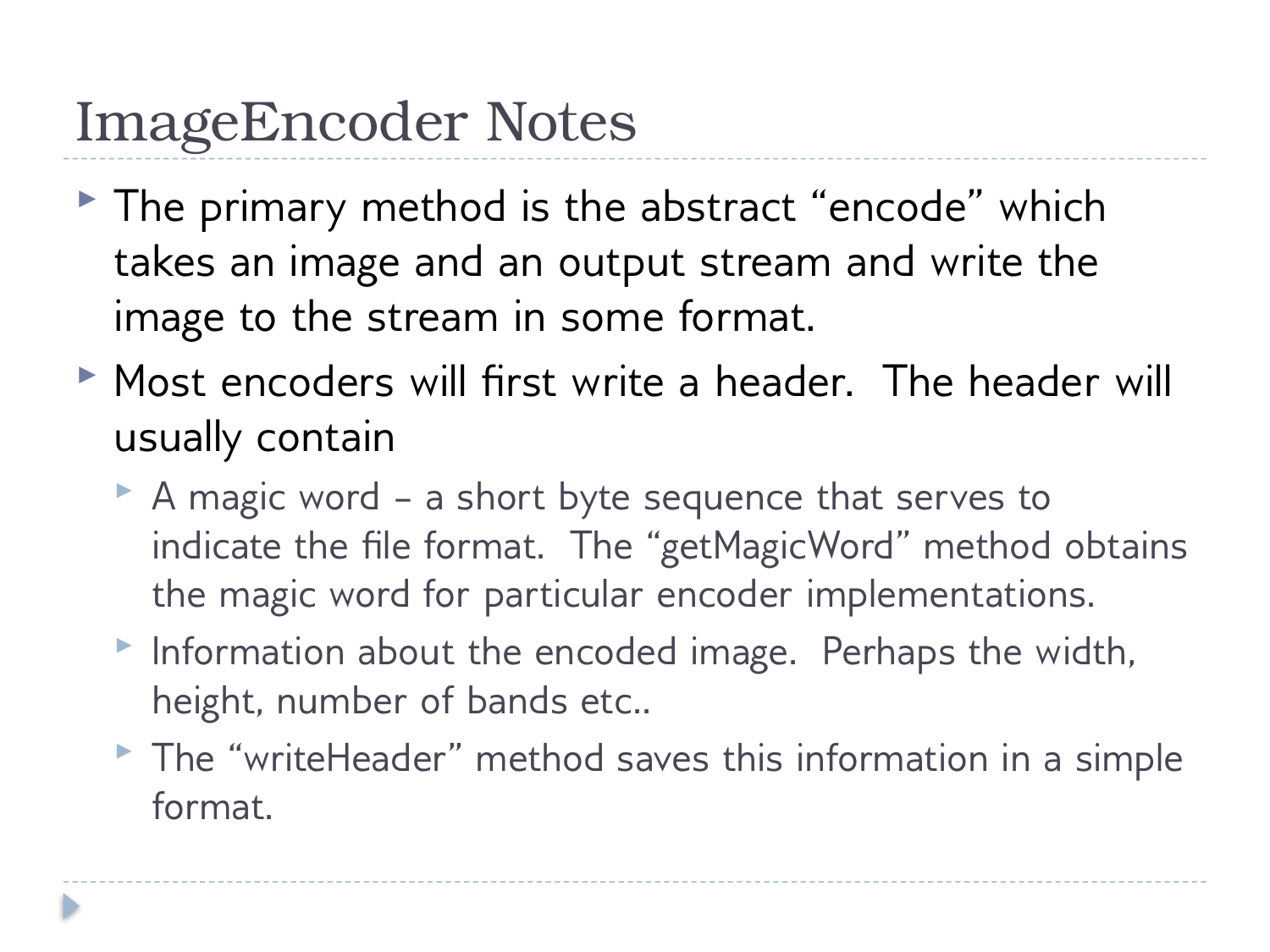

# ImageEncoder Notes
The primary method is the abstract “encode” which takes an image and an output stream and write the image to the stream in some format.
Most encoders will first write a header.  The header will usually contain
A magic word – a short byte sequence that serves to indicate the file format.  The “getMagicWord” method obtains the magic word for particular encoder implementations.
Information about the encoded image.  Perhaps the width, height, number of bands etc..
The “writeHeader” method saves this information in a simple format.